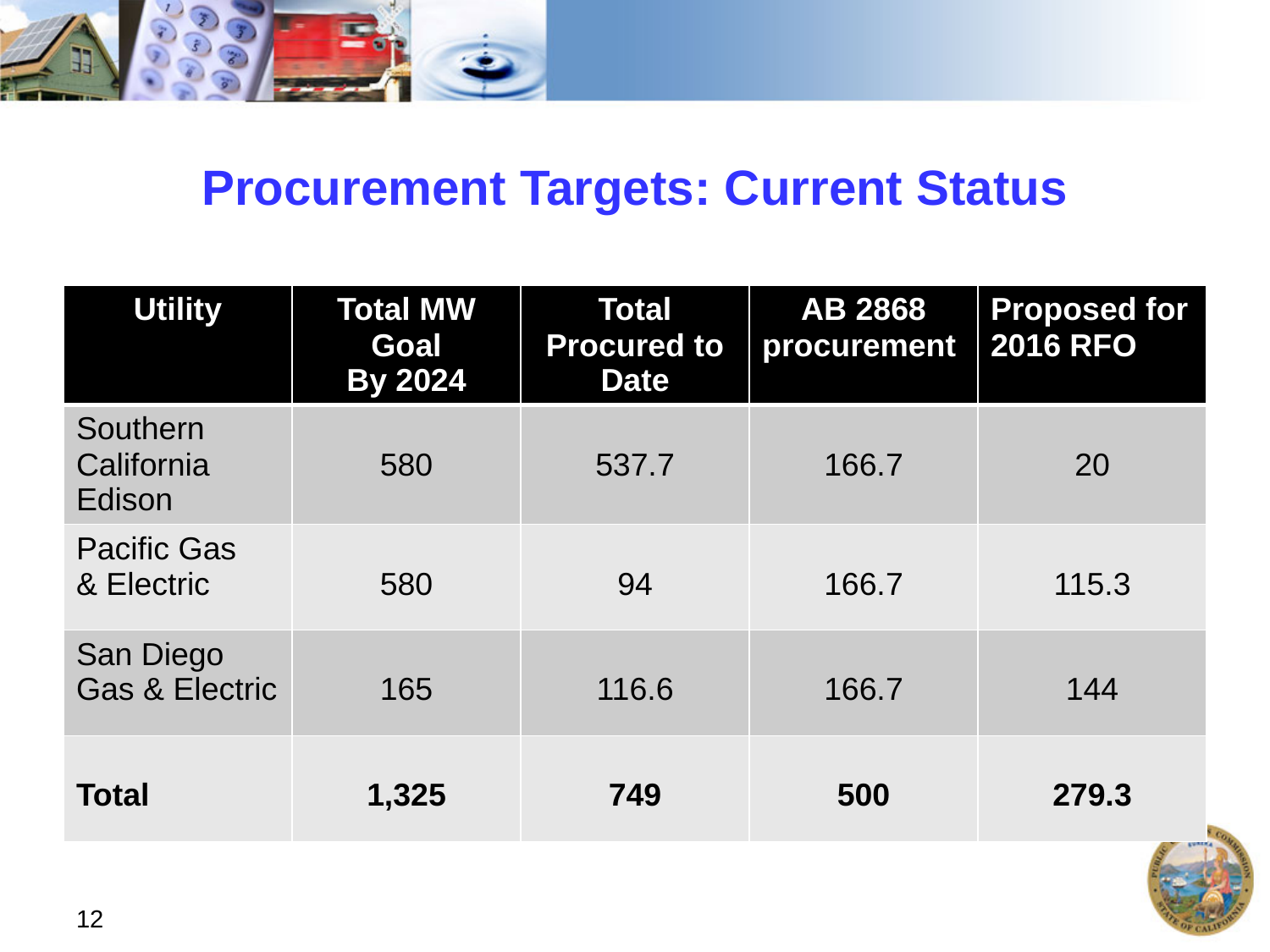

# Procurement Targets: Current Status
| Utility | Total MW Goal By 2024 | Total Procured to Date | AB 2868 procurement | Proposed for 2016 RFO |
| --- | --- | --- | --- | --- |
| Southern California Edison | 580 | 537.7 | 166.7 | 20 |
| Pacific Gas & Electric | 580 | 94 | 166.7 | 115.3 |
| San Diego Gas & Electric | 165 | 116.6 | 166.7 | 144 |
| Total | 1,325 | 749 | 500 | 279.3 |

12